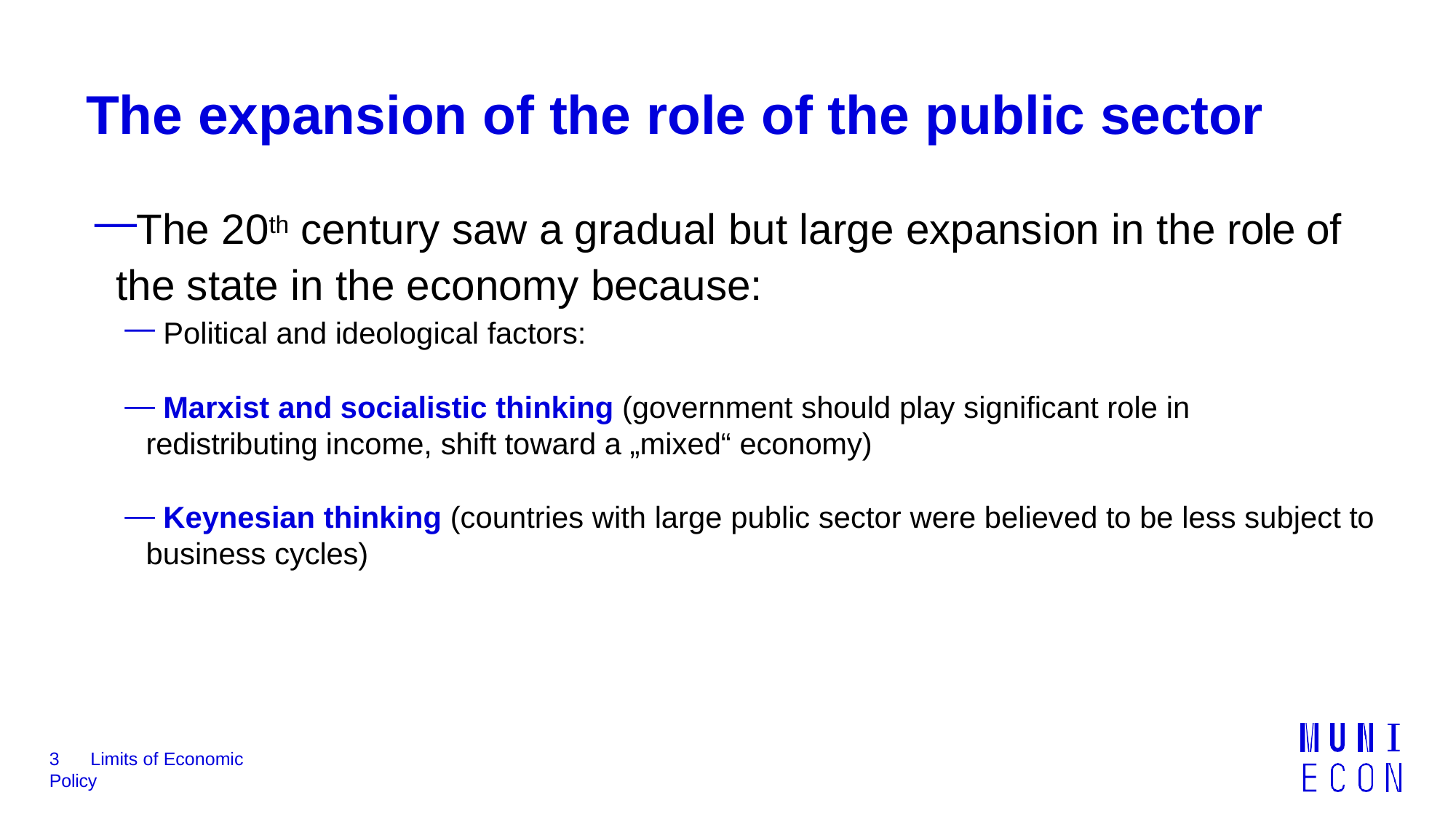

# The expansion of the role of the public sector
The 20th century saw a gradual but large expansion in the role of the state in the economy because:
 Political and ideological factors:

 Marxist and socialistic thinking (government should play significant role in redistributing income, shift toward a „mixed“ economy)

 Keynesian thinking (countries with large public sector were believed to be less subject to business cycles)
3	Limits of Economic Policy